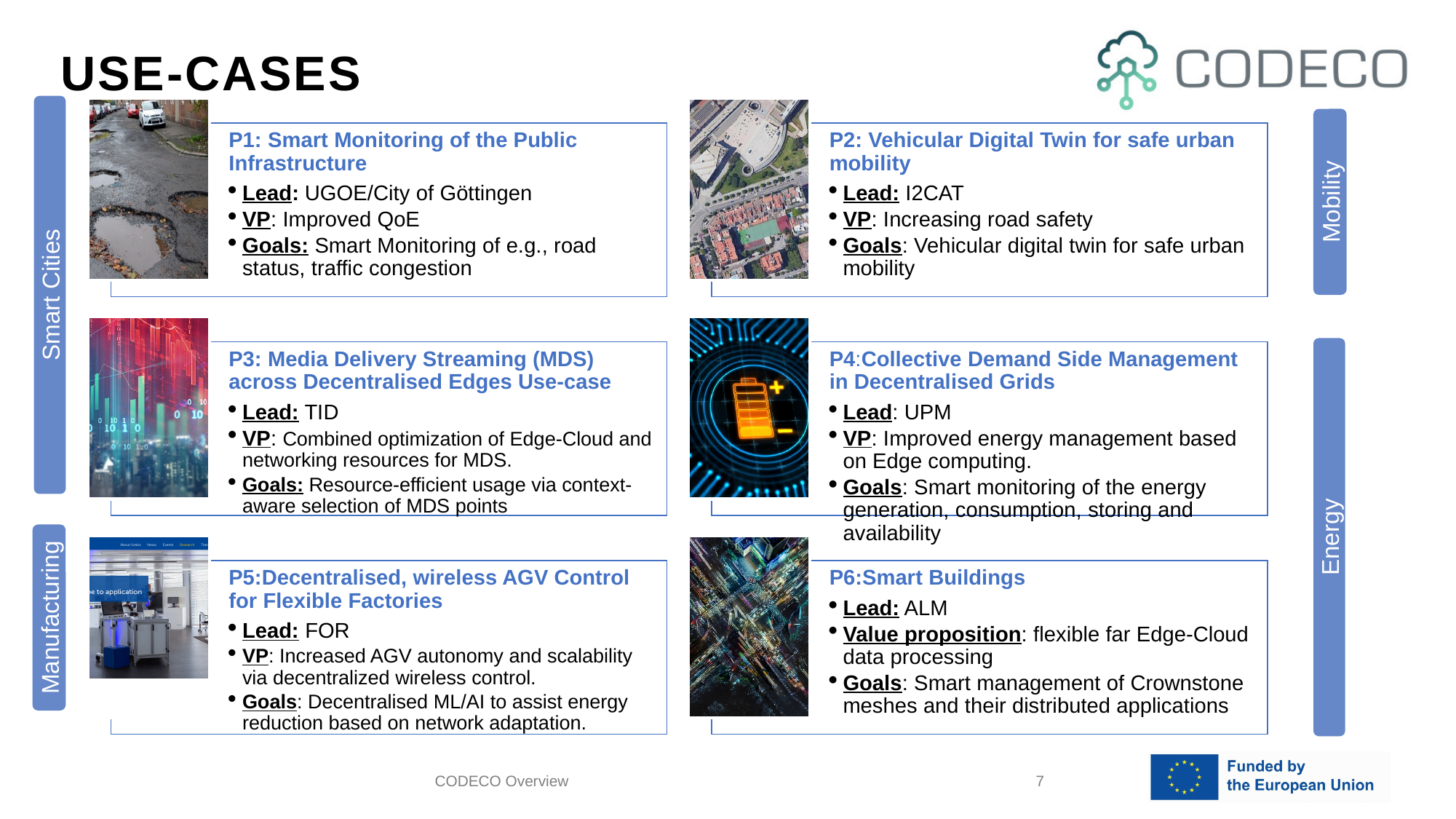

# Use-cases

P1: Smart Monitoring of the Public Infrastructure
Lead: UGOE/City of Göttingen
VP: Improved QoE
Goals: Smart Monitoring of e.g., road status, traffic congestion

P2: Vehicular Digital Twin for safe urban mobility
Lead: I2CAT
VP: Increasing road safety
Goals: Vehicular digital twin for safe urban mobility

P3: Media Delivery Streaming (MDS) across Decentralised Edges Use-case
Lead: TID
VP: Combined optimization of Edge-Cloud and networking resources for MDS.
Goals: Resource-efficient usage via context-aware selection of MDS points
P4:Collective Demand Side Management in Decentralised Grids
Lead: UPM
VP: Improved energy management based on Edge computing.
Goals: Smart monitoring of the energy generation, consumption, storing and availability

P5:Decentralised, wireless AGV Control for Flexible Factories
Lead: FOR
VP: Increased AGV autonomy and scalability via decentralized wireless control.
Goals: Decentralised ML/AI to assist energy reduction based on network adaptation.
P6:Smart Buildings
Lead: ALM
Value proposition: flexible far Edge-Cloud data processing
Goals: Smart management of Crownstone meshes and their distributed applications
Mobility
Smart Cities
Energy
Manufacturing
CODECO Overview
7